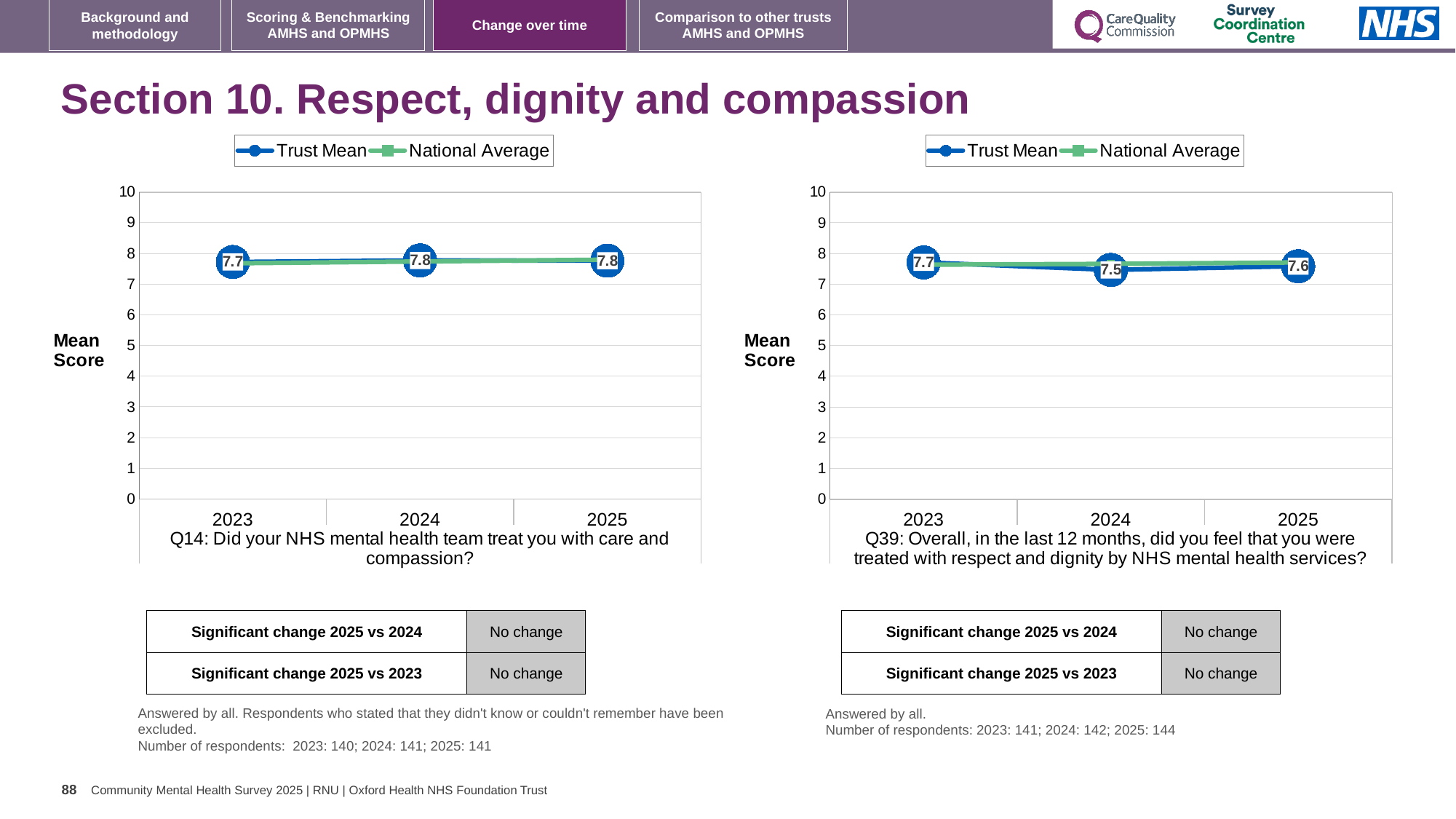

# Section 10. Respect, dignity and compassion

### Chart

| Category | Trust Mean | National Average |
|---|---|---|
| 2023 | 7.710273078297287 | 7.635015753234295 |
| 2024 | 7.464695328247093 | 7.660837523733552 |
| 2025 | 7.586073243381787 | 7.708812124952988 |

### Chart

| Category | Trust Mean | National Average |
|---|---|---|
| 2023 | 7.720799702159899 | 7.678162431183744 |
| 2024 | 7.772405924878498 | 7.736610119381567 |
| 2025 | 7.763678226493679 | 7.795688416729191 |
| Significant change 2025 vs 2024 | No change |
| --- | --- |
| Significant change 2025 vs 2023 | No change |
| Significant change 2025 vs 2024 | No change |
| --- | --- |
| Significant change 2025 vs 2023 | No change |
Answered by all. Respondents who stated that they didn't know or couldn't remember have been excluded.
Number of respondents:  2023: 140; 2024: 141; 2025: 141
Answered by all.
Number of respondents: 2023: 141; 2024: 142; 2025: 144

88